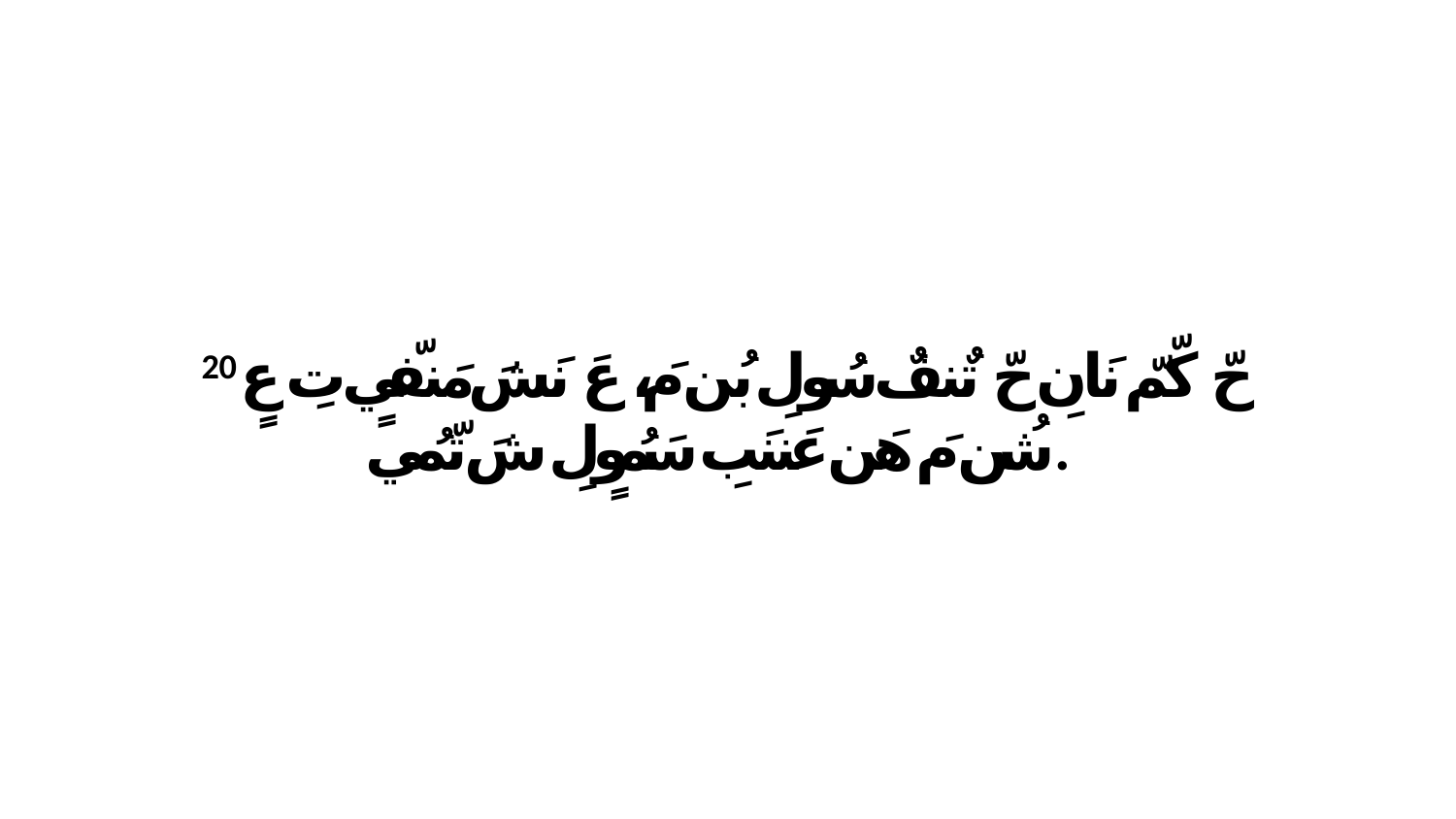

20 حّ كّمّ نَانِ حّ تٌنفٌ سُولِ بُن مَ، عَ نَشَ مَنفّيٍ تِ عٍ شُن مَ هَن عَننَبِ سَمُوٍلِ شَ تّمُي.